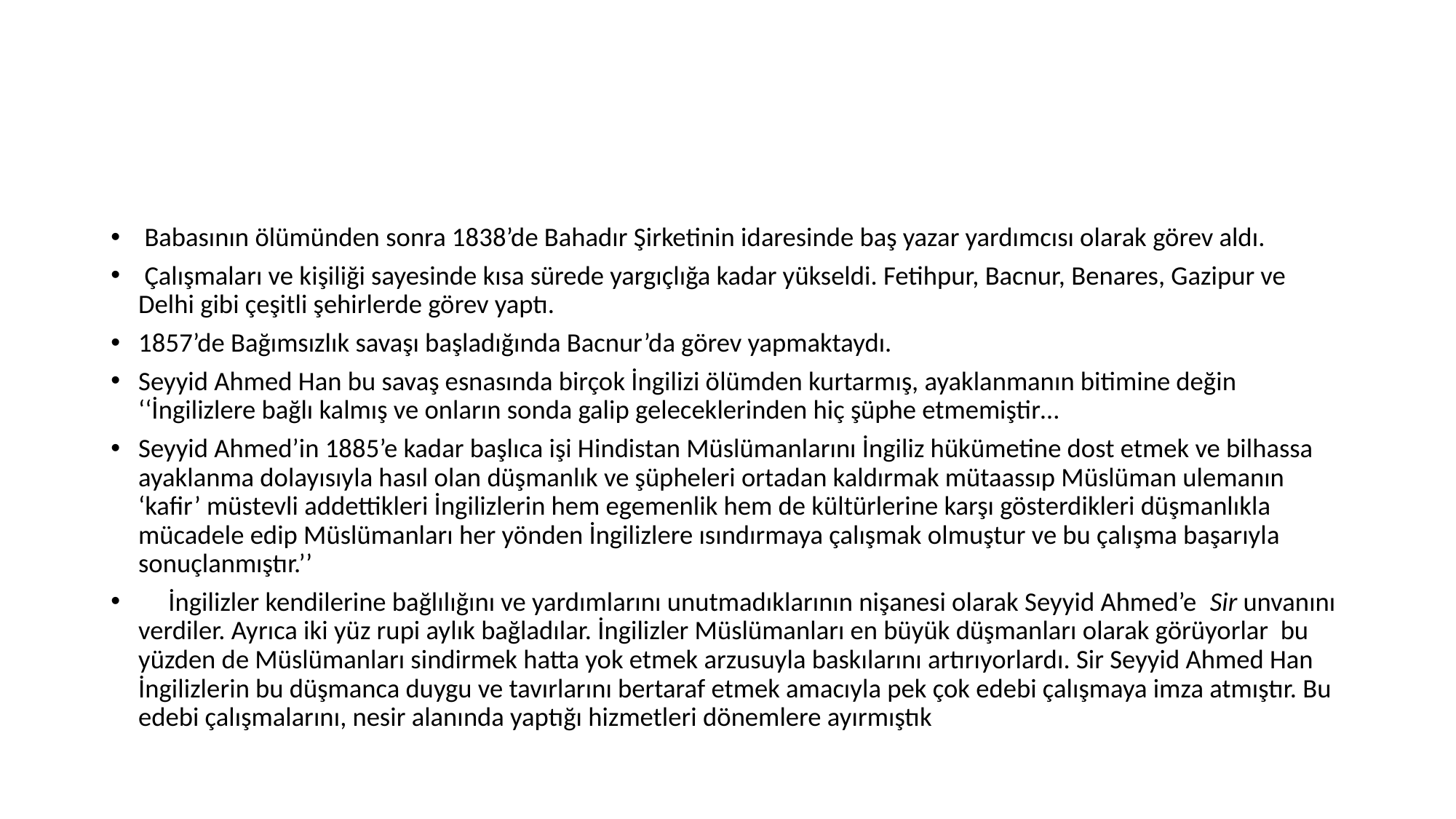

#
 Babasının ölümünden sonra 1838’de Bahadır Şirketinin idaresinde baş yazar yardımcısı olarak görev aldı.
 Çalışmaları ve kişiliği sayesinde kısa sürede yargıçlığa kadar yükseldi. Fetihpur, Bacnur, Benares, Gazipur ve Delhi gibi çeşitli şehirlerde görev yaptı.
1857’de Bağımsızlık savaşı başladığında Bacnur’da görev yapmaktaydı.
Seyyid Ahmed Han bu savaş esnasında birçok İngilizi ölümden kurtarmış, ayaklanmanın bitimine değin  ‘‘İngilizlere bağlı kalmış ve onların sonda galip geleceklerinden hiç şüphe etmemiştir…
Seyyid Ahmed’in 1885’e kadar başlıca işi Hindistan Müslümanlarını İngiliz hükümetine dost etmek ve bilhassa ayaklanma dolayısıyla hasıl olan düşmanlık ve şüpheleri ortadan kaldırmak mütaassıp Müslüman ulemanın ‘kafir’ müstevli addettikleri İngilizlerin hem egemenlik hem de kültürlerine karşı gösterdikleri düşmanlıkla mücadele edip Müslümanları her yönden İngilizlere ısındırmaya çalışmak olmuştur ve bu çalışma başarıyla sonuçlanmıştır.’’
     İngilizler kendilerine bağlılığını ve yardımlarını unutmadıklarının nişanesi olarak Seyyid Ahmed’e  Sir unvanını verdiler. Ayrıca iki yüz rupi aylık bağladılar. İngilizler Müslümanları en büyük düşmanları olarak görüyorlar  bu yüzden de Müslümanları sindirmek hatta yok etmek arzusuyla baskılarını artırıyorlardı. Sir Seyyid Ahmed Han İngilizlerin bu düşmanca duygu ve tavırlarını bertaraf etmek amacıyla pek çok edebi çalışmaya imza atmıştır. Bu edebi çalışmalarını, nesir alanında yaptığı hizmetleri dönemlere ayırmıştık